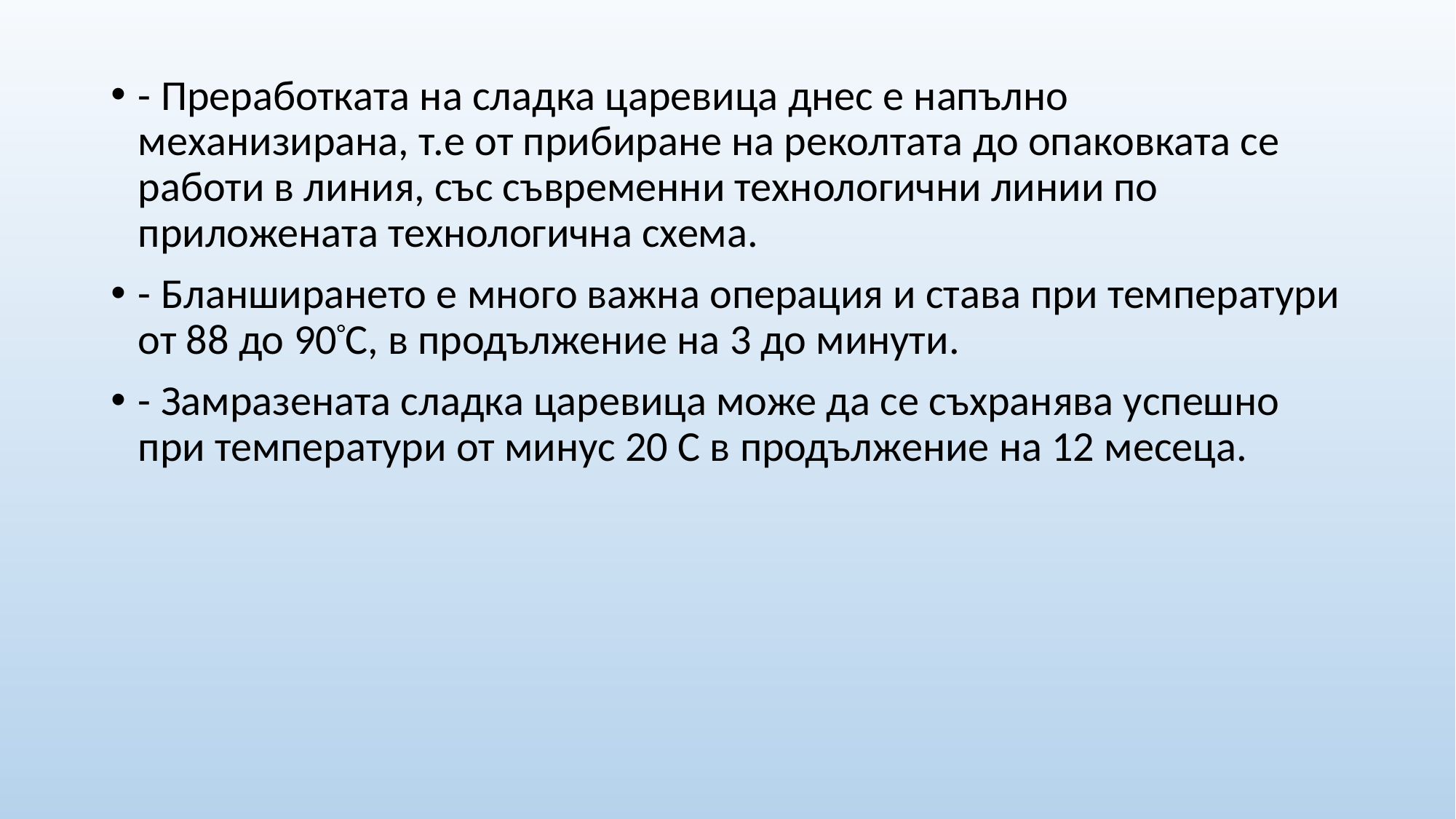

- Преработката на сладка царевица днес е напълно механизирана, т.е от прибиране на реколтата до опаковката се работи в линия, със съвременни технологични линии по приложената технологична схема.
- Бланширането е много важна операция и става при температури от 88 до 90°C, в продължение на 3 до минути.
- Замразената сладка царевица може да се съхранява успешно при температури от минус 20 С в продължение на 12 месеца.